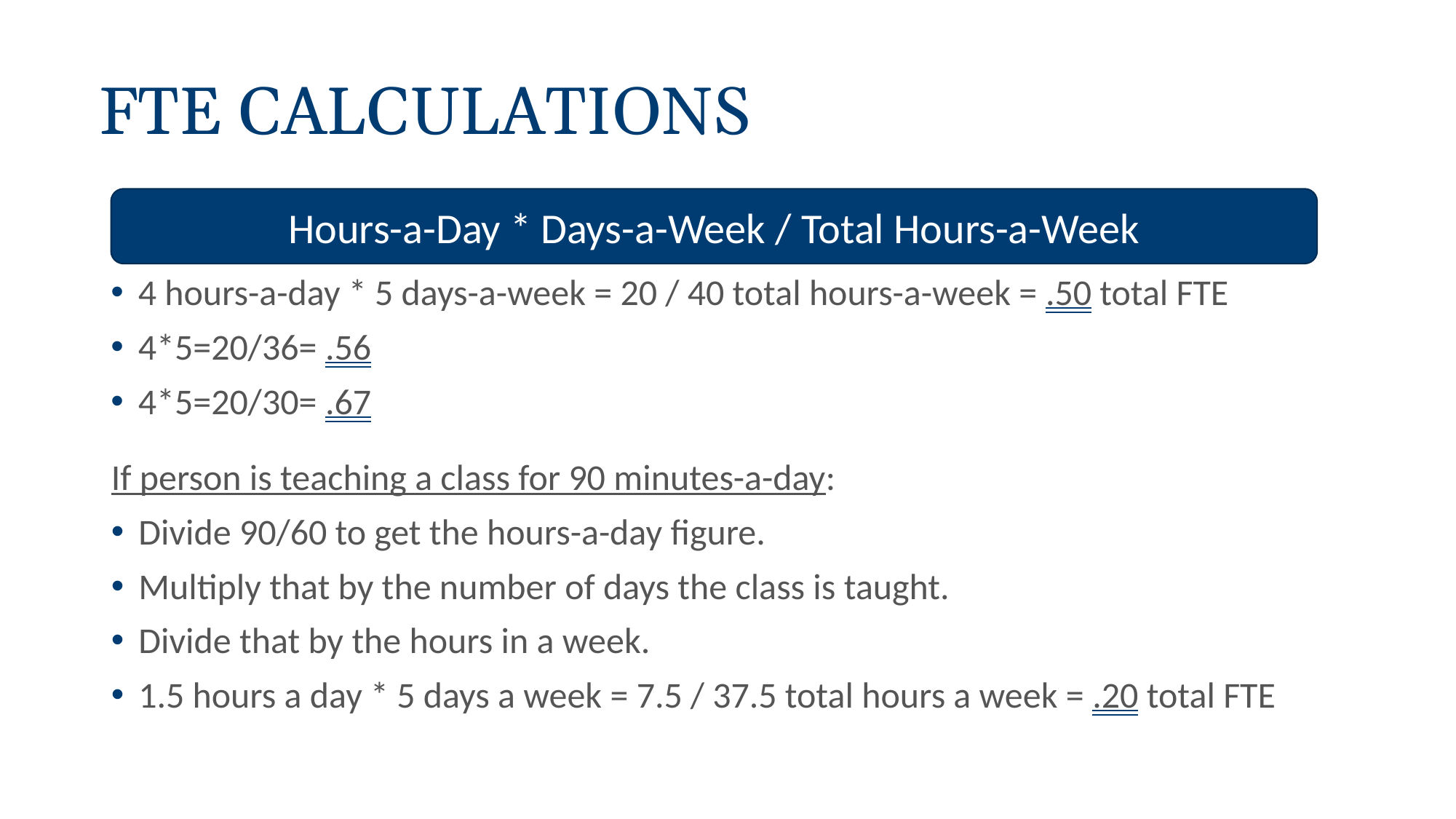

FTE Calculations
Hours-a-Day * Days-a-Week / Total Hours-a-Week
4 hours-a-day * 5 days-a-week = 20 / 40 total hours-a-week = .50 total FTE
4*5=20/36= .56
4*5=20/30= .67
If person is teaching a class for 90 minutes-a-day:
Divide 90/60 to get the hours-a-day figure.
Multiply that by the number of days the class is taught.
Divide that by the hours in a week.
1.5 hours a day * 5 days a week = 7.5 / 37.5 total hours a week = .20 total FTE